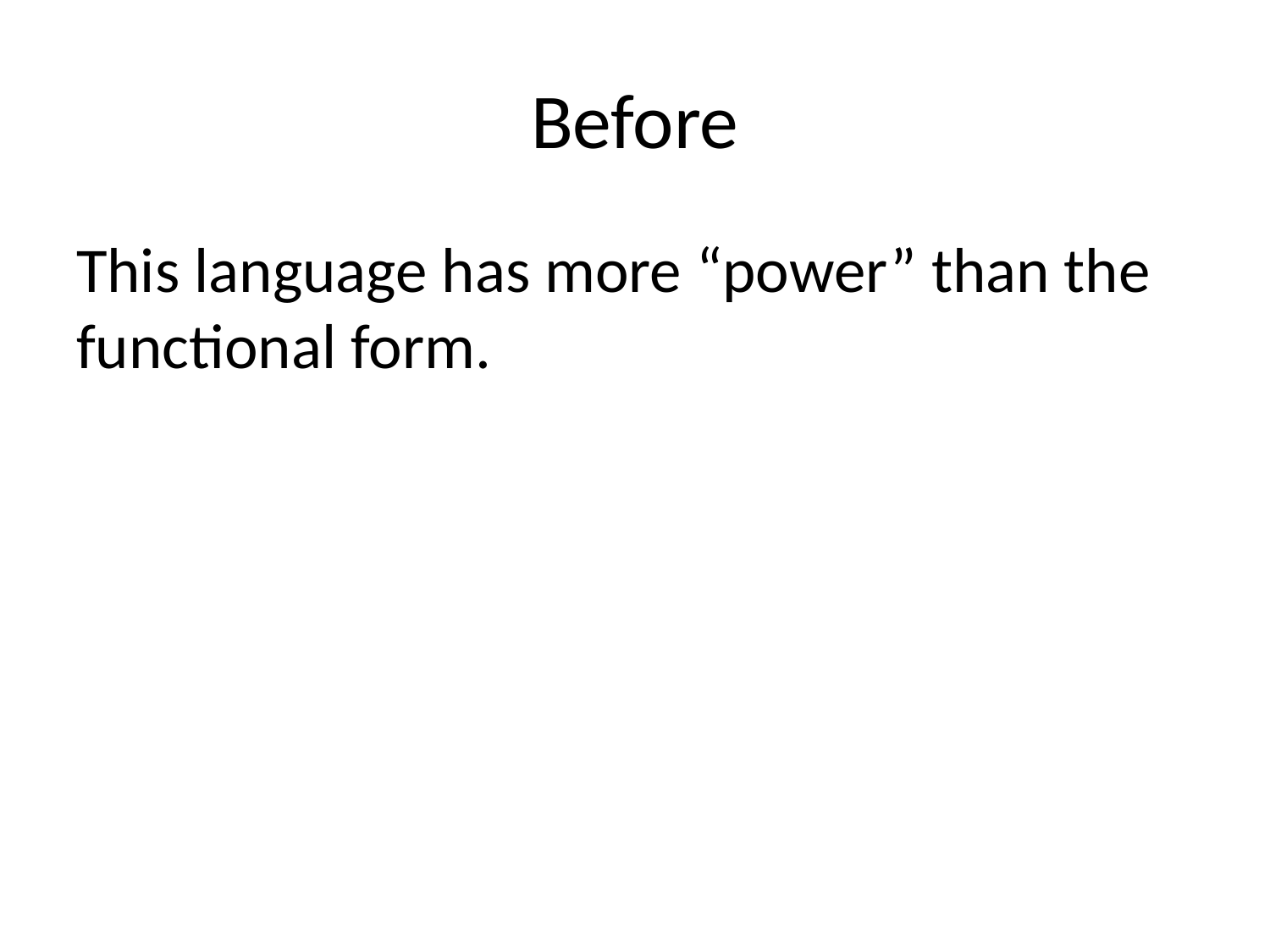

# Before
This language has more “power” than the functional form.